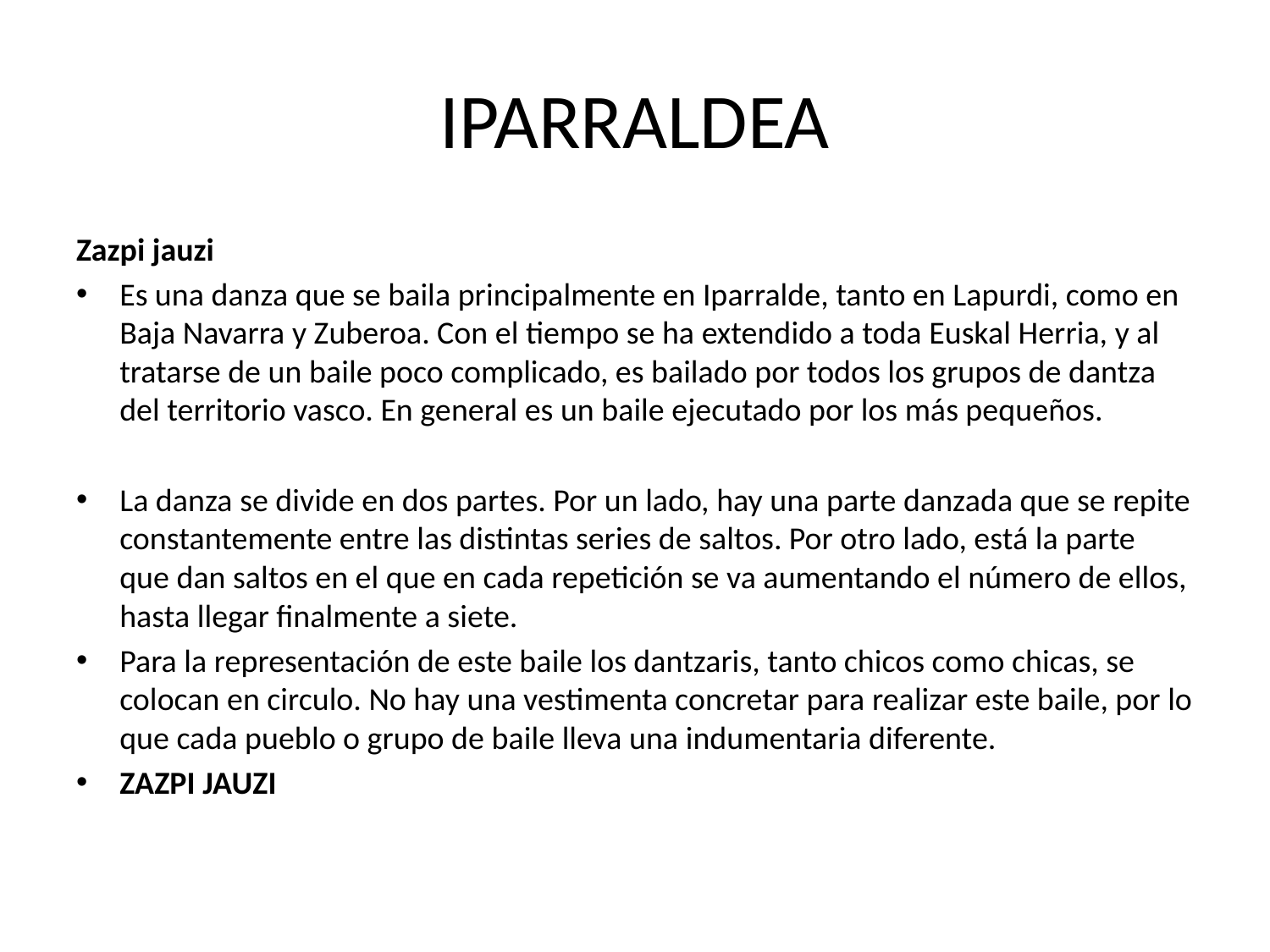

# IPARRALDEA
Zazpi jauzi
Es una danza que se baila principalmente en Iparralde, tanto en Lapurdi, como en Baja Navarra y Zuberoa. Con el tiempo se ha extendido a toda Euskal Herria, y al tratarse de un baile poco complicado, es bailado por todos los grupos de dantza del territorio vasco. En general es un baile ejecutado por los más pequeños.

La danza se divide en dos partes. Por un lado, hay una parte danzada que se repite constantemente entre las distintas series de saltos. Por otro lado, está la parte que dan saltos en el que en cada repetición se va aumentando el número de ellos, hasta llegar finalmente a siete.
Para la representación de este baile los dantzaris, tanto chicos como chicas, se colocan en circulo. No hay una vestimenta concretar para realizar este baile, por lo que cada pueblo o grupo de baile lleva una indumentaria diferente.
ZAZPI JAUZI